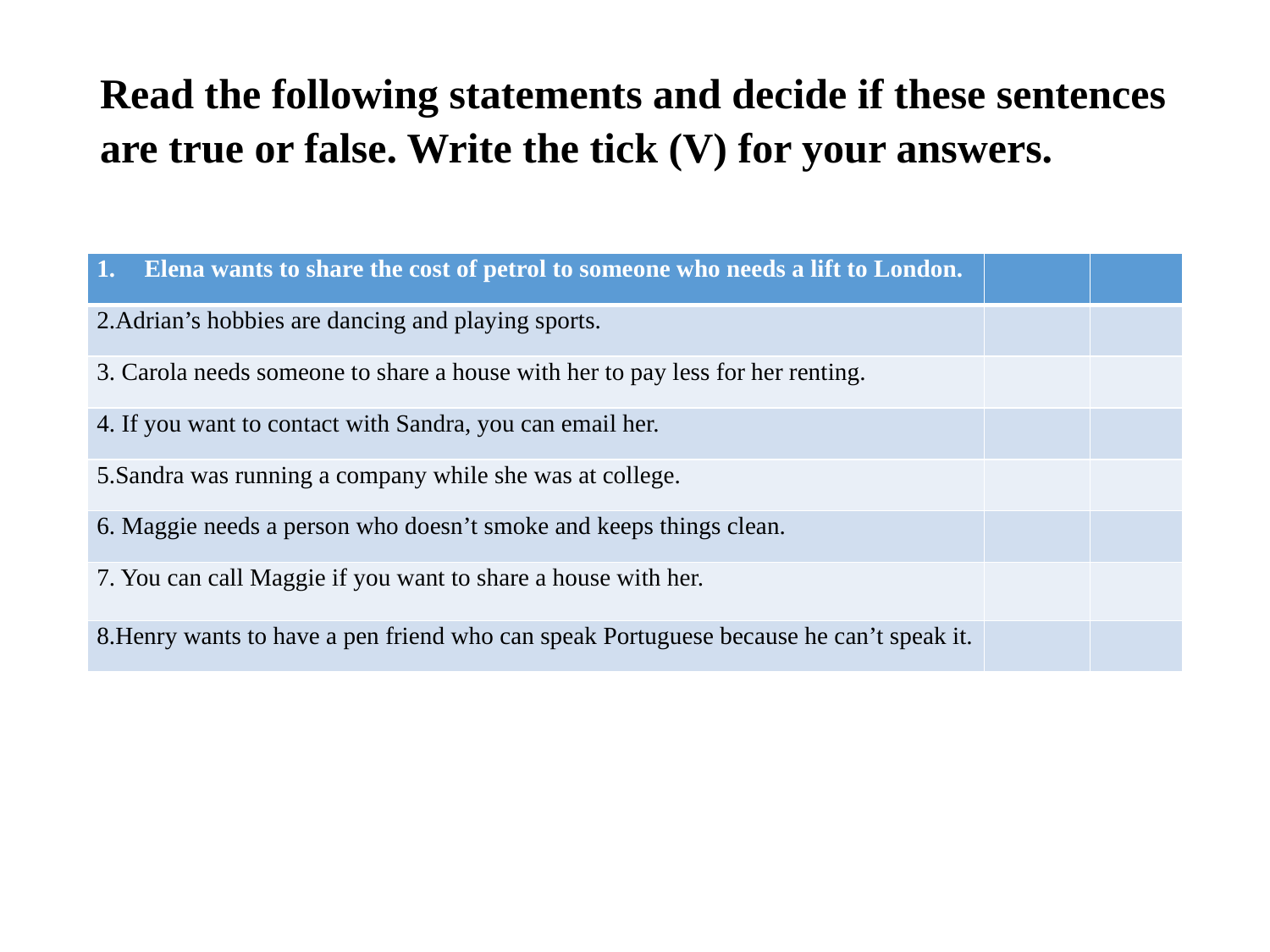

# Read the following statements and decide if these sentences are true or false. Write the tick (V) for your answers.
| Elena wants to share the cost of petrol to someone who needs a lift to London. |  |  |
| --- | --- | --- |
| 2.Adrian’s hobbies are dancing and playing sports. |  |  |
| 3. Carola needs someone to share a house with her to pay less for her renting. |  |  |
| 4. If you want to contact with Sandra, you can email her. |  |  |
| 5.Sandra was running a company while she was at college. |  |  |
| 6. Maggie needs a person who doesn’t smoke and keeps things clean. |  |  |
| 7. You can call Maggie if you want to share a house with her. |  |  |
| 8.Henry wants to have a pen friend who can speak Portuguese because he can’t speak it. |  |  |